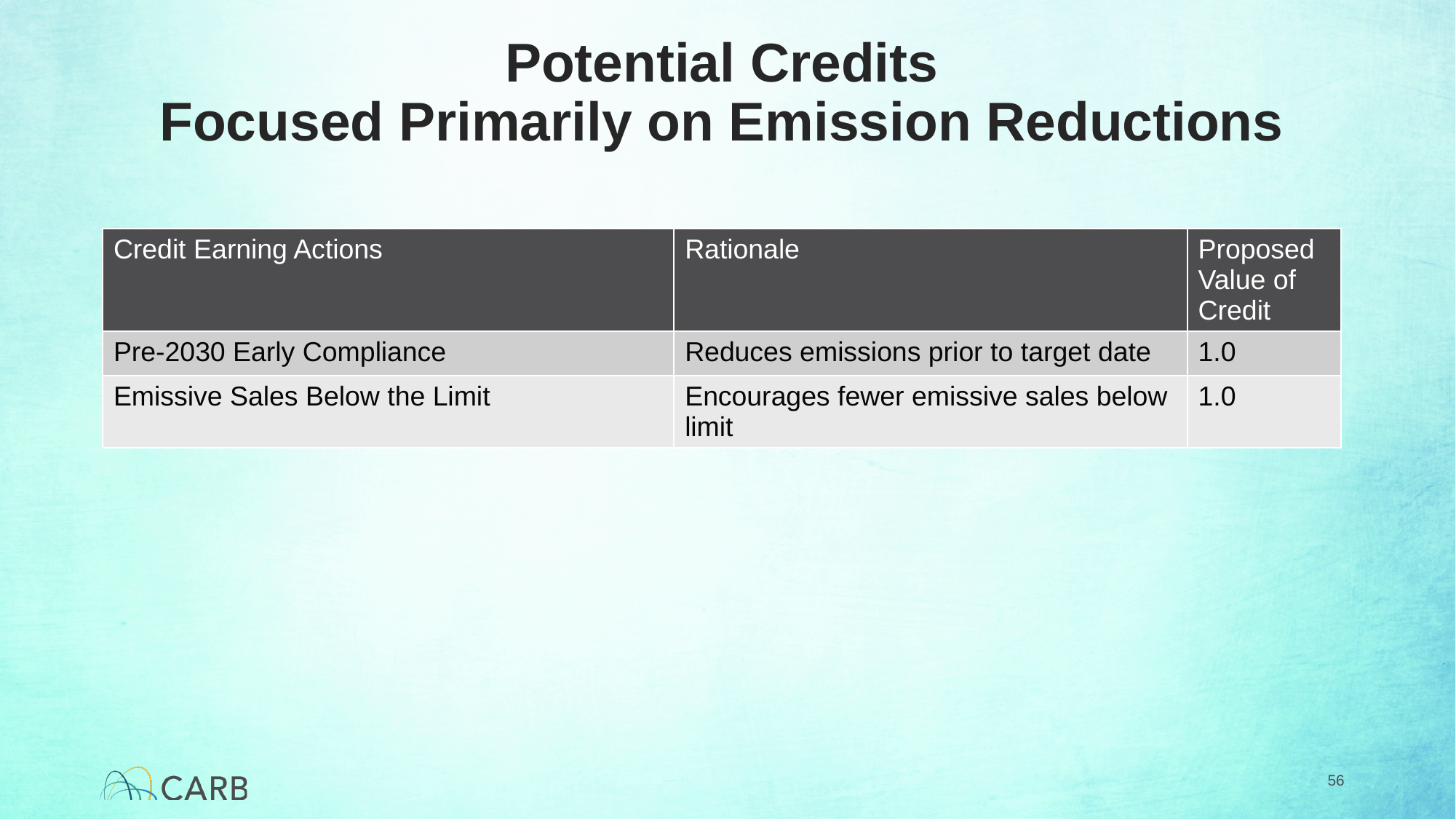

# Potential Credits Focused Primarily on Emission Reductions
| Credit Earning Actions | Rationale | Proposed Value of Credit |
| --- | --- | --- |
| Pre-2030 Early Compliance | Reduces emissions prior to target date | 1.0 |
| Emissive Sales Below the Limit | Encourages fewer emissive sales below limit | 1.0 |
56